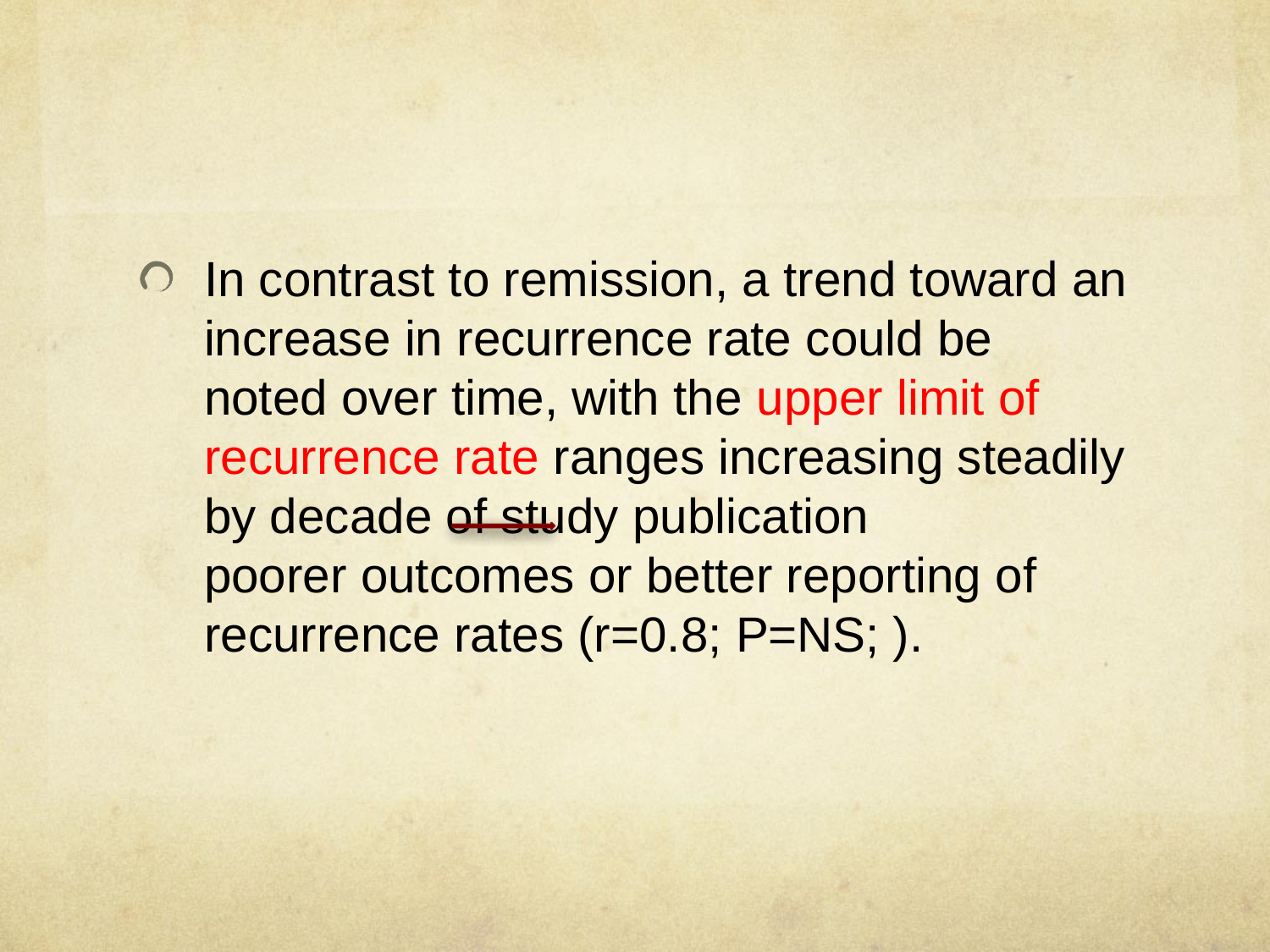

#
In contrast to remission, a trend toward an increase in recurrence rate could be noted over time, with the upper limit of recurrence rate ranges increasing steadily by decade of study publication           poorer outcomes or better reporting of recurrence rates (r=0.8; P=NS; ).